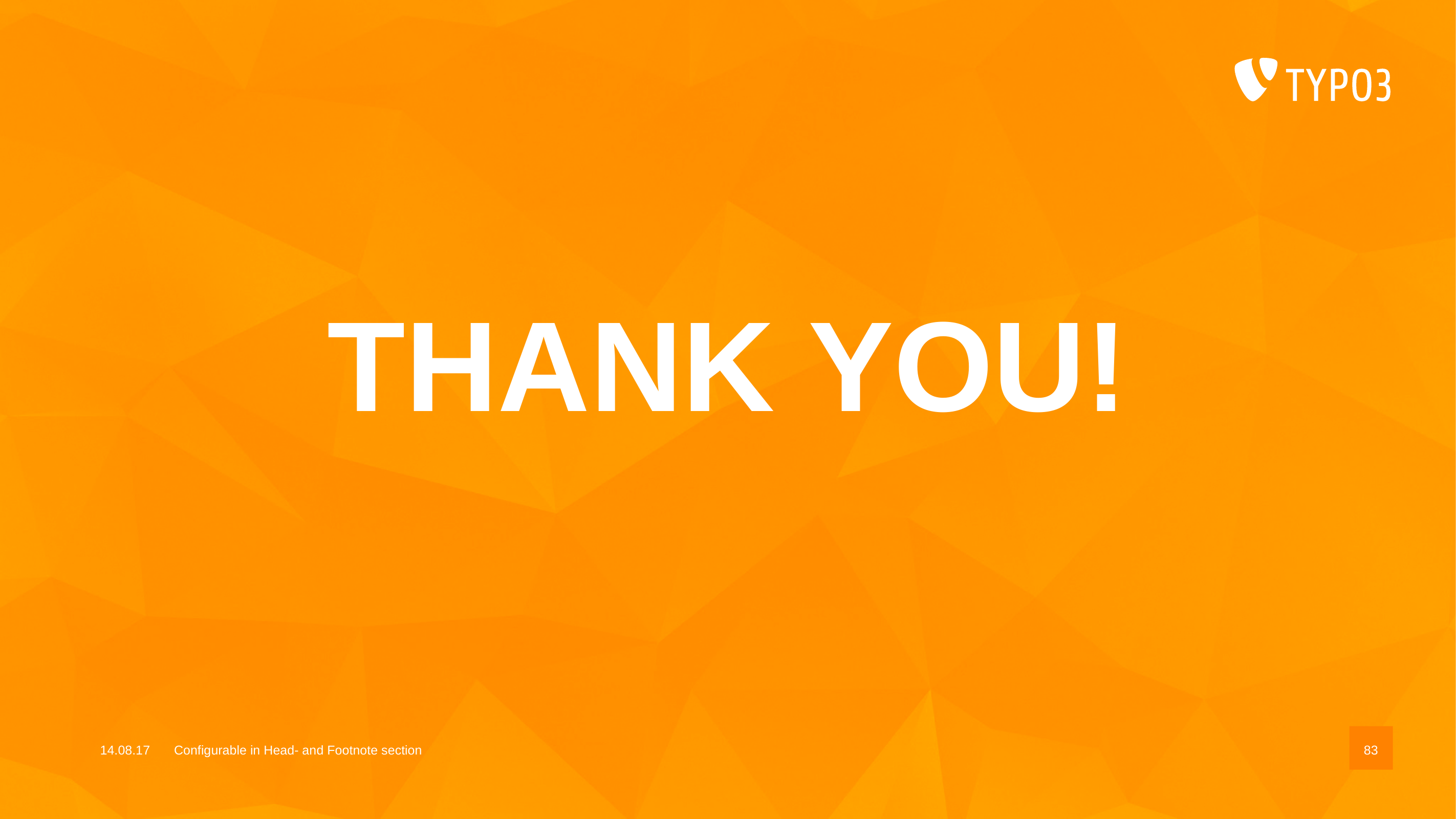

# Thank You!

14.08.17
Configurable in Head- and Footnote section
83